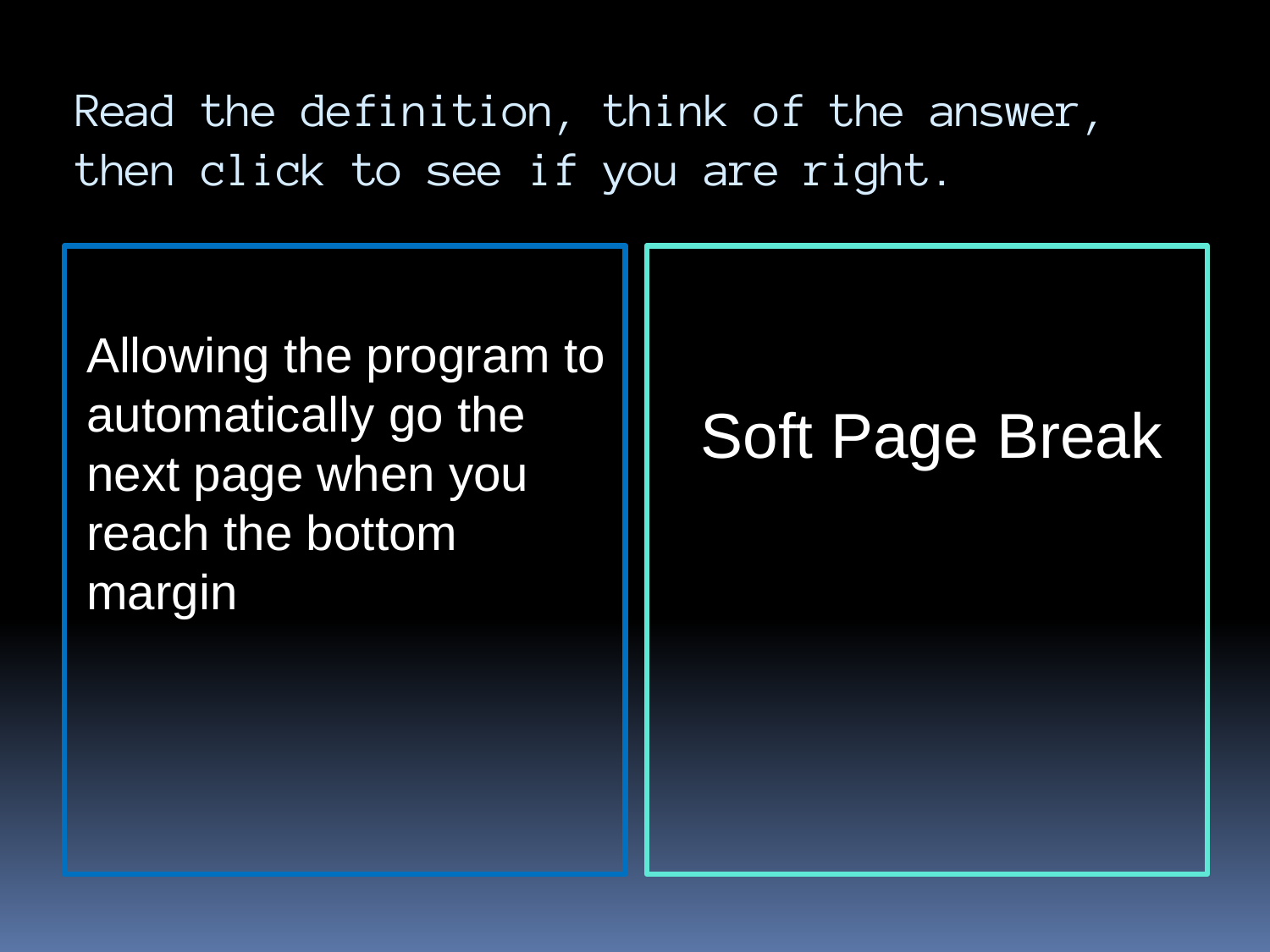

# Read the definition, think of the answer, then click to see if you are right.

Allowing the program to automatically go the next page when you reach the bottom margin

Soft Page Break